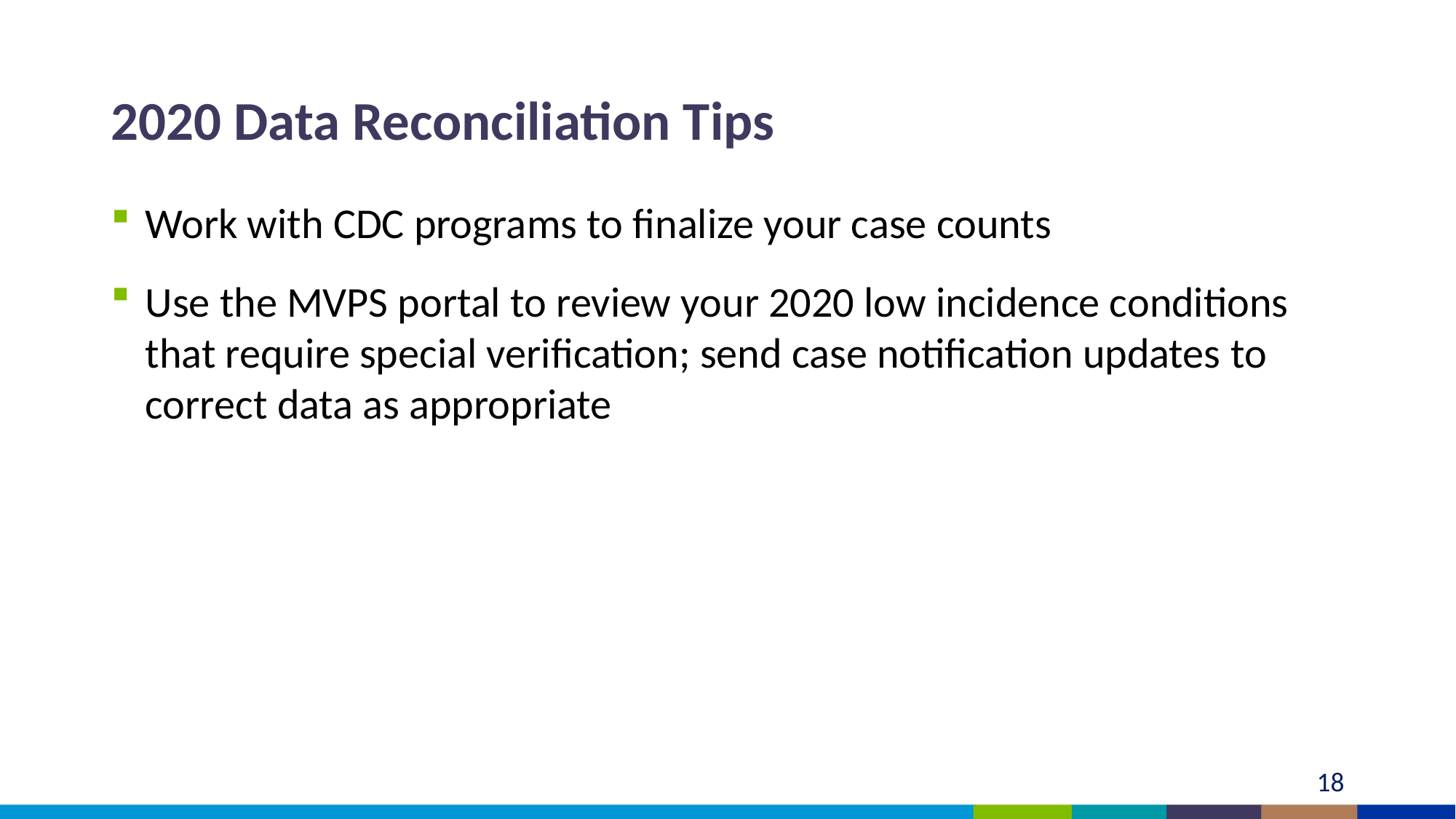

# 2020 Data Reconciliation Tips
Work with CDC programs to finalize your case counts
Use the MVPS portal to review your 2020 low incidence conditions that require special verification; send case notification updates to correct data as appropriate
18